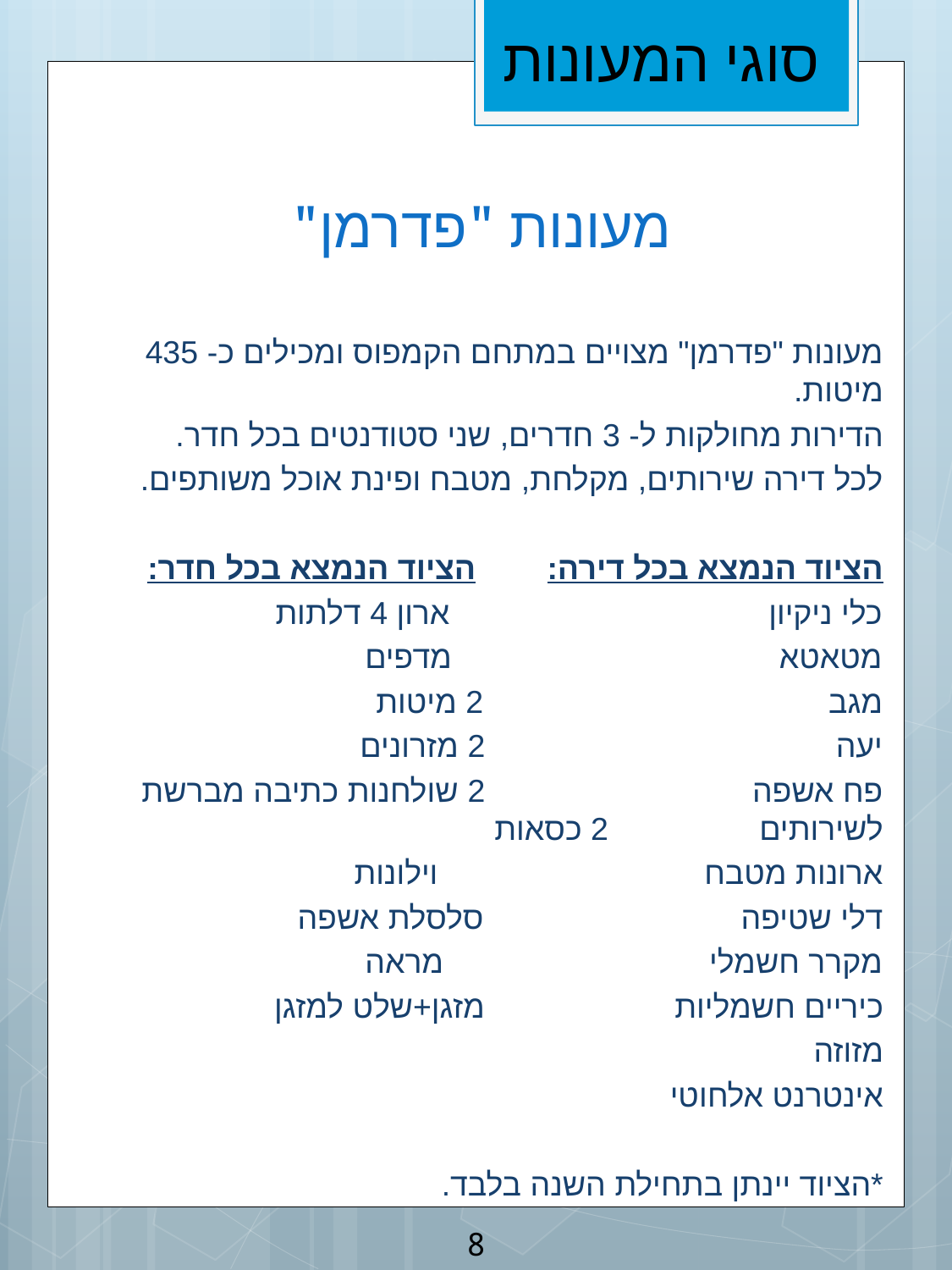

# סוגי המעונות
מעונות "פדרמן"
מעונות "פדרמן" מצויים במתחם הקמפוס ומכילים כ- 435 מיטות.
הדירות מחולקות ל- 3 חדרים, שני סטודנטים בכל חדר.
לכל דירה שירותים, מקלחת, מטבח ופינת אוכל משותפים.

הציוד הנמצא בכל דירה:        	הציוד הנמצא בכל חדר:
כלי ניקיון                                  	  ארון 4 דלתות
מטאטא                                   	  מדפים
מגב                            	  	  2 מיטות
יעה                             	       	  2 מזרונים
פח אשפה                   	        	  2 שולחנות כתיבה מברשת לשירותים     	          	  2 כסאות
ארונות מטבח        	                    	  וילונות
דלי שטיפה          	                 	  סלסלת אשפה
מקרר חשמלי                            	  מראה
כיריים חשמליות			  מזגן+שלט למזגן
מזוזה
אינטרנט אלחוטי

*הציוד יינתן בתחילת השנה בלבד.
8